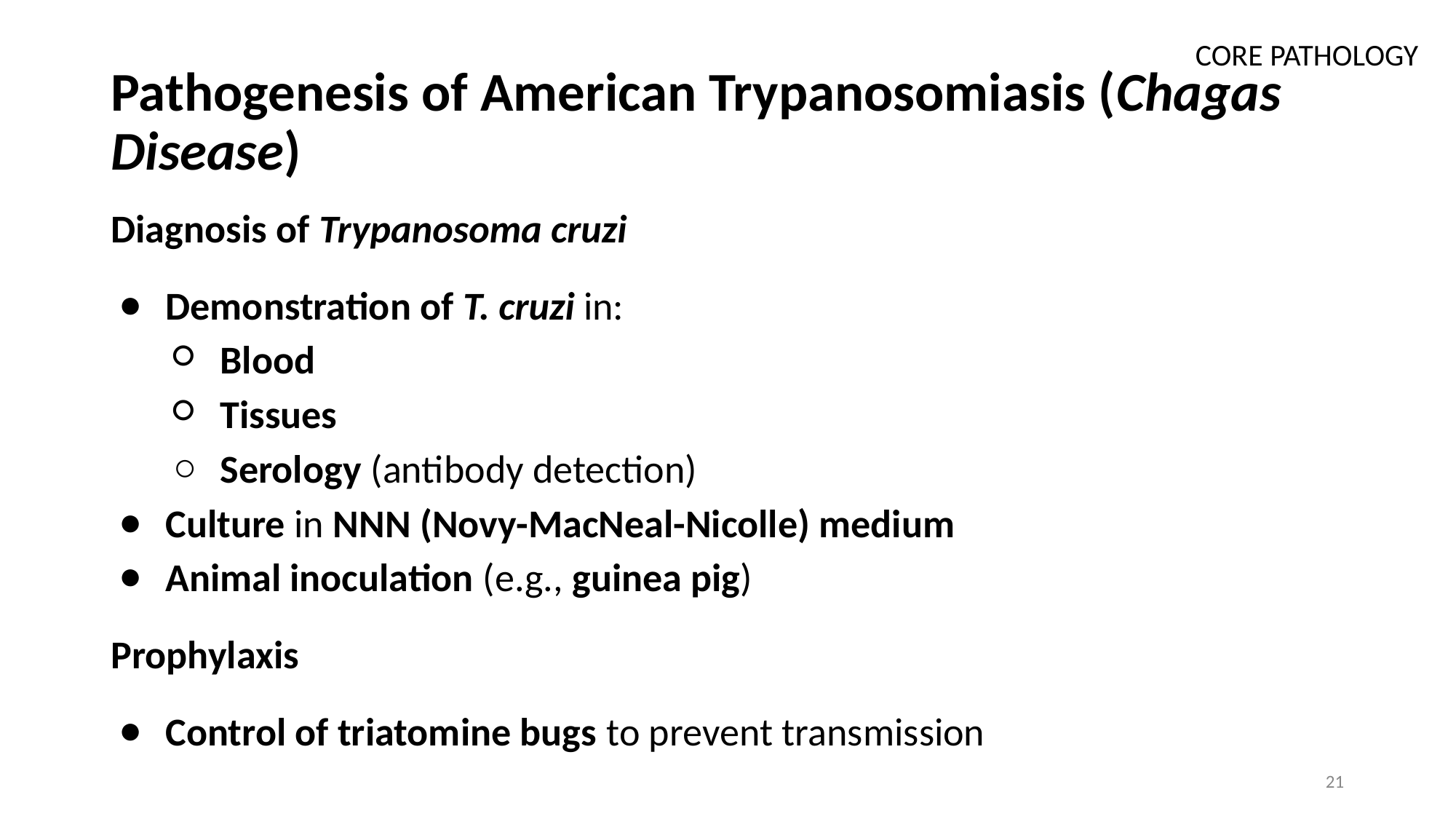

CORE PATHOLOGY
# Pathogenesis of American Trypanosomiasis (Chagas Disease)
Diagnosis of Trypanosoma cruzi
Demonstration of T. cruzi in:
Blood
Tissues
Serology (antibody detection)
Culture in NNN (Novy-MacNeal-Nicolle) medium
Animal inoculation (e.g., guinea pig)
Prophylaxis
Control of triatomine bugs to prevent transmission
21